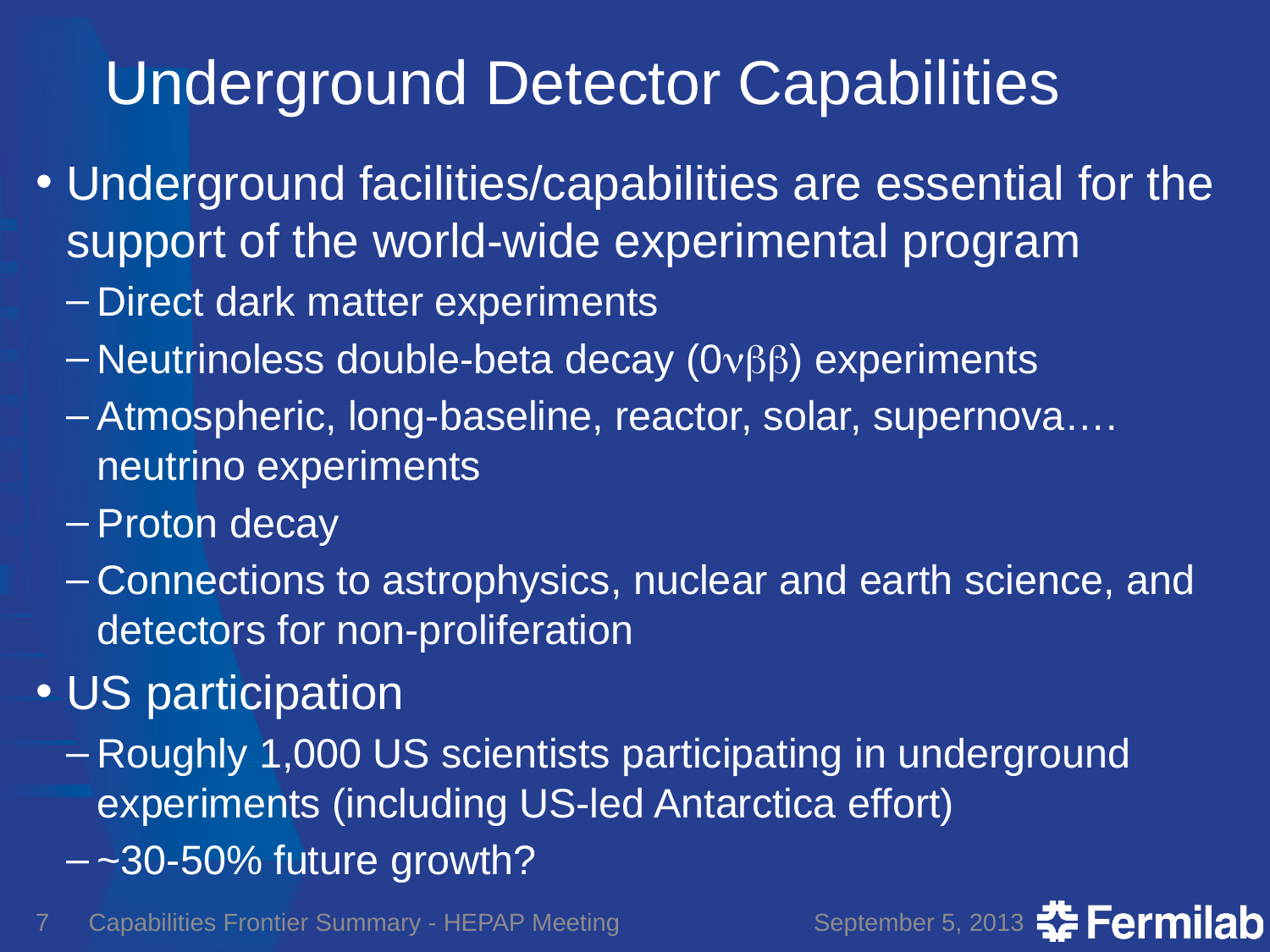

# Underground Detector Capabilities
Underground facilities/capabilities are essential for the support of the world-wide experimental program
Direct dark matter experiments
Neutrinoless double-beta decay (0νββ) experiments
Atmospheric, long-baseline, reactor, solar, supernova…. neutrino experiments
Proton decay
Connections to astrophysics, nuclear and earth science, and detectors for non-proliferation
US participation
Roughly 1,000 US scientists participating in underground experiments (including US-led Antarctica effort)
~30-50% future growth?
7
Capabilities Frontier Summary - HEPAP Meeting
September 5, 2013